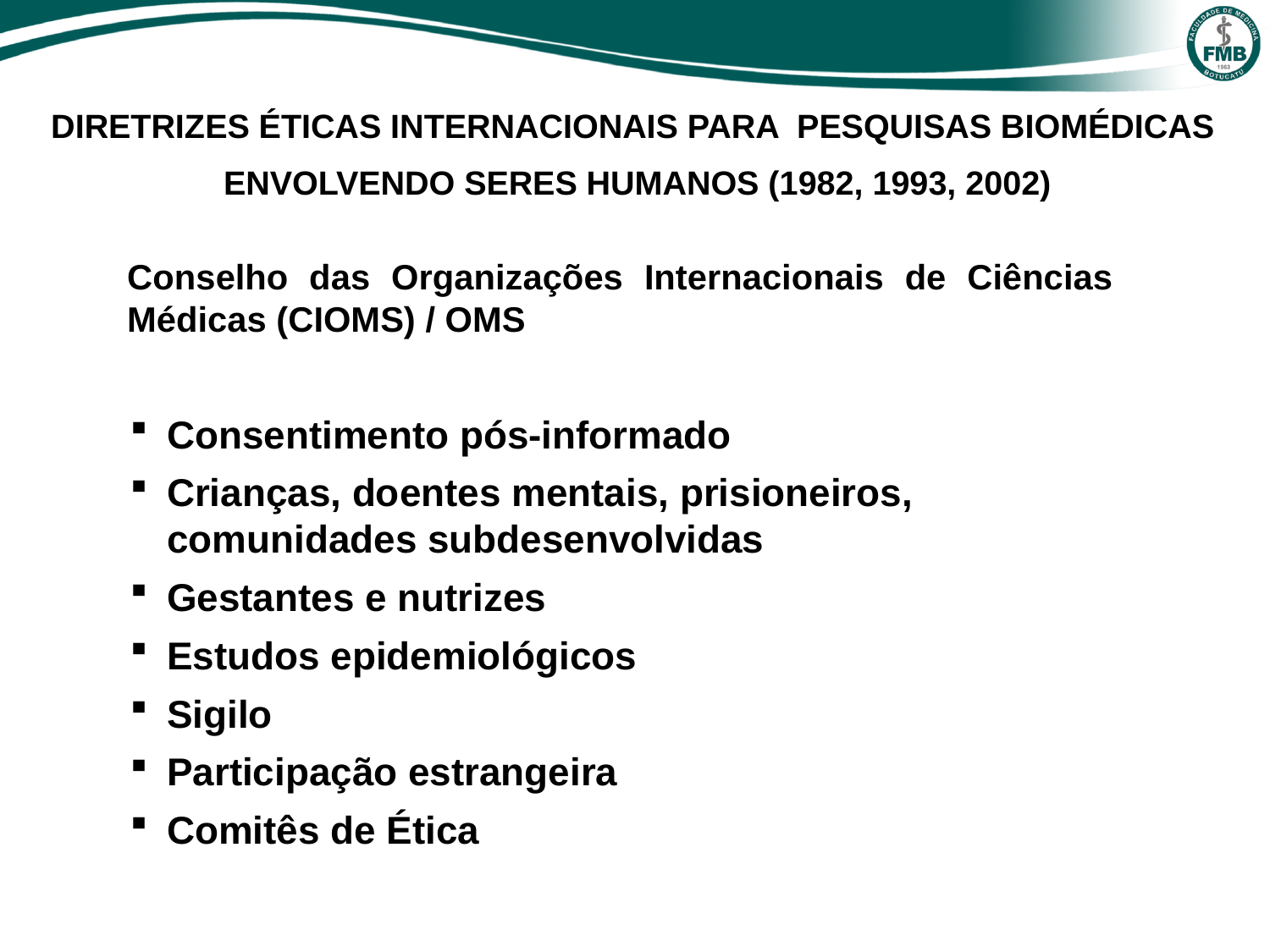

DIRETRIZES ÉTICAS INTERNACIONAIS PARA  PESQUISAS BIOMÉDICAS  ENVOLVENDO SERES HUMANOS (1982, 1993, 2002)
Conselho das Organizações Internacionais de Ciências Médicas (CIOMS) / OMS
Consentimento pós-informado
Crianças, doentes mentais, prisioneiros, comunidades subdesenvolvidas
Gestantes e nutrizes
Estudos epidemiológicos
Sigilo
Participação estrangeira
Comitês de Ética